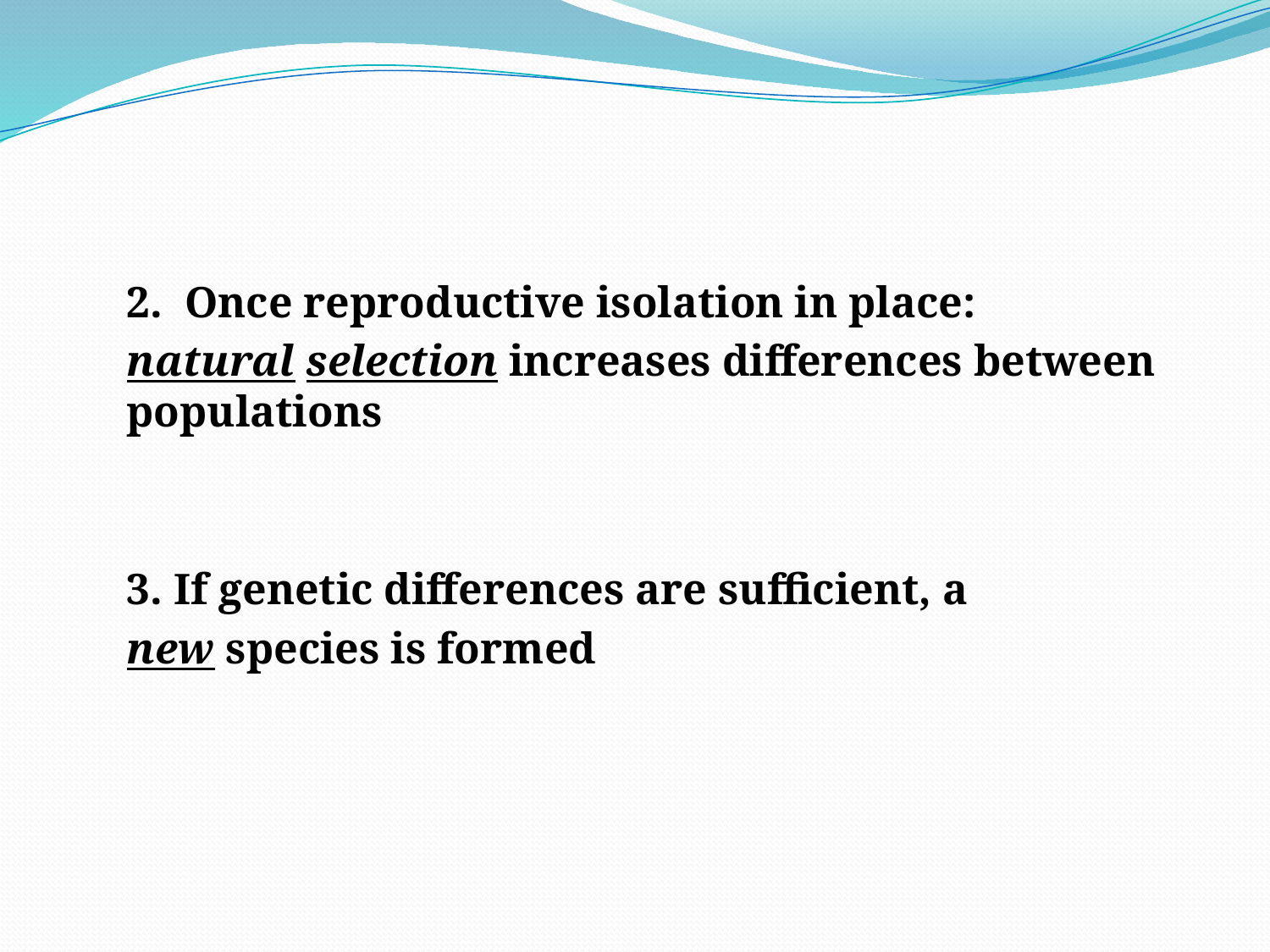

#
2.  Once reproductive isolation in place:
natural selection increases differences between populations

3. If genetic differences are sufficient, a
new species is formed